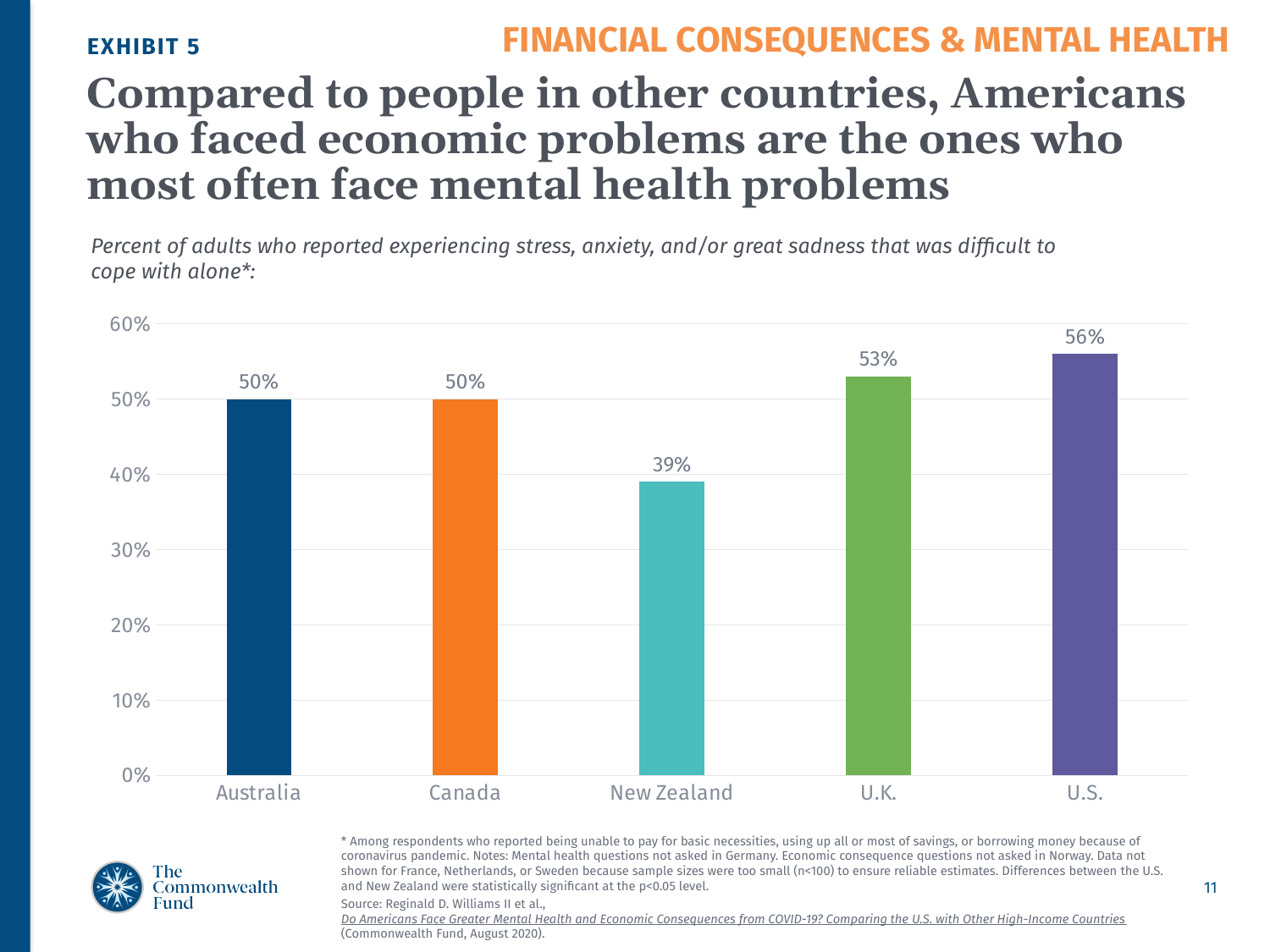

FINANCIAL CONSEQUENCES & MENTAL HEALTH
EXHIBIT 5
# Compared to people in other countries, Americans who faced economic problems are the ones who most often face mental health problems
Percent of adults who reported experiencing stress, anxiety, and/or great sadness that was difficult to cope with alone*:

### Chart

| Category | Series 1 |
|---|---|
| Australia | 0.5 |
| Canada | 0.5 |
| New Zealand | 0.39 |
| U.K. | 0.53 |
| U.S. | 0.56 |
* Among respondents who reported being unable to pay for basic necessities, using up all or most of savings, or borrowing money because of coronavirus pandemic. Notes: Mental health questions not asked in Germany. Economic consequence questions not asked in Norway. Data not shown for France, Netherlands, or Sweden because sample sizes were too small (n<100) to ensure reliable estimates. Differences between the U.S. and New Zealand were statistically significant at the p<0.05 level.
Source: Reginald D. Williams II et al., Do Americans Face Greater Mental Health and Economic Consequences from COVID-19? Comparing the U.S. with Other High-Income Countries (Commonwealth Fund, August 2020).